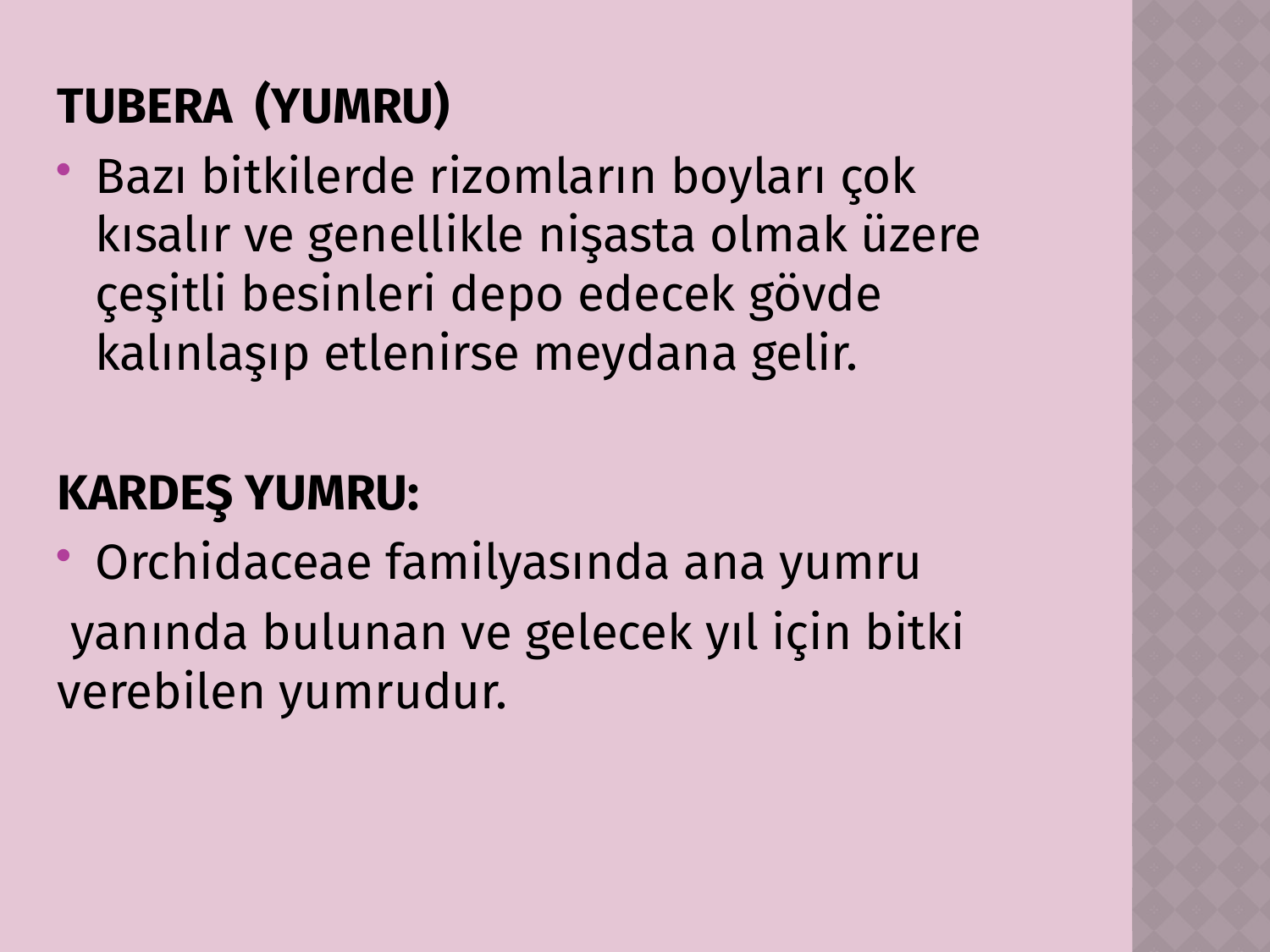

TUBERA  (YUMRU)
Bazı bitkilerde rizomların boyları çok kısalır ve genellikle nişasta olmak üzere çeşitli besinleri depo edecek gövde kalınlaşıp etlenirse meydana gelir.

KARDEŞ YUMRU:
Orchidaceae familyasında ana yumru
 yanında bulunan ve gelecek yıl için bitki verebilen yumrudur.